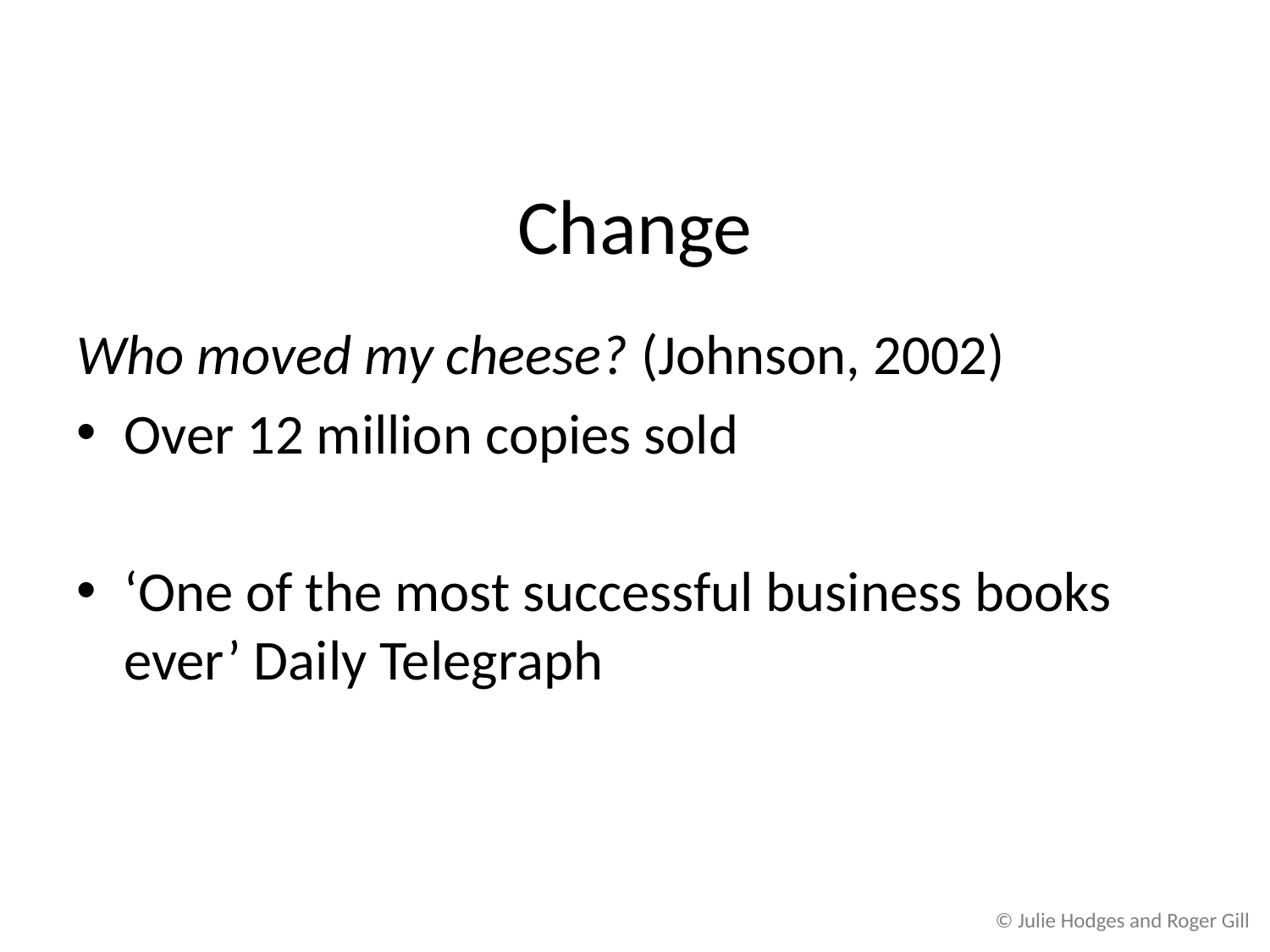

# Change
Who moved my cheese? (Johnson, 2002)
Over 12 million copies sold

‘One of the most successful business books ever’ Daily Telegraph

© Julie Hodges and Roger Gill